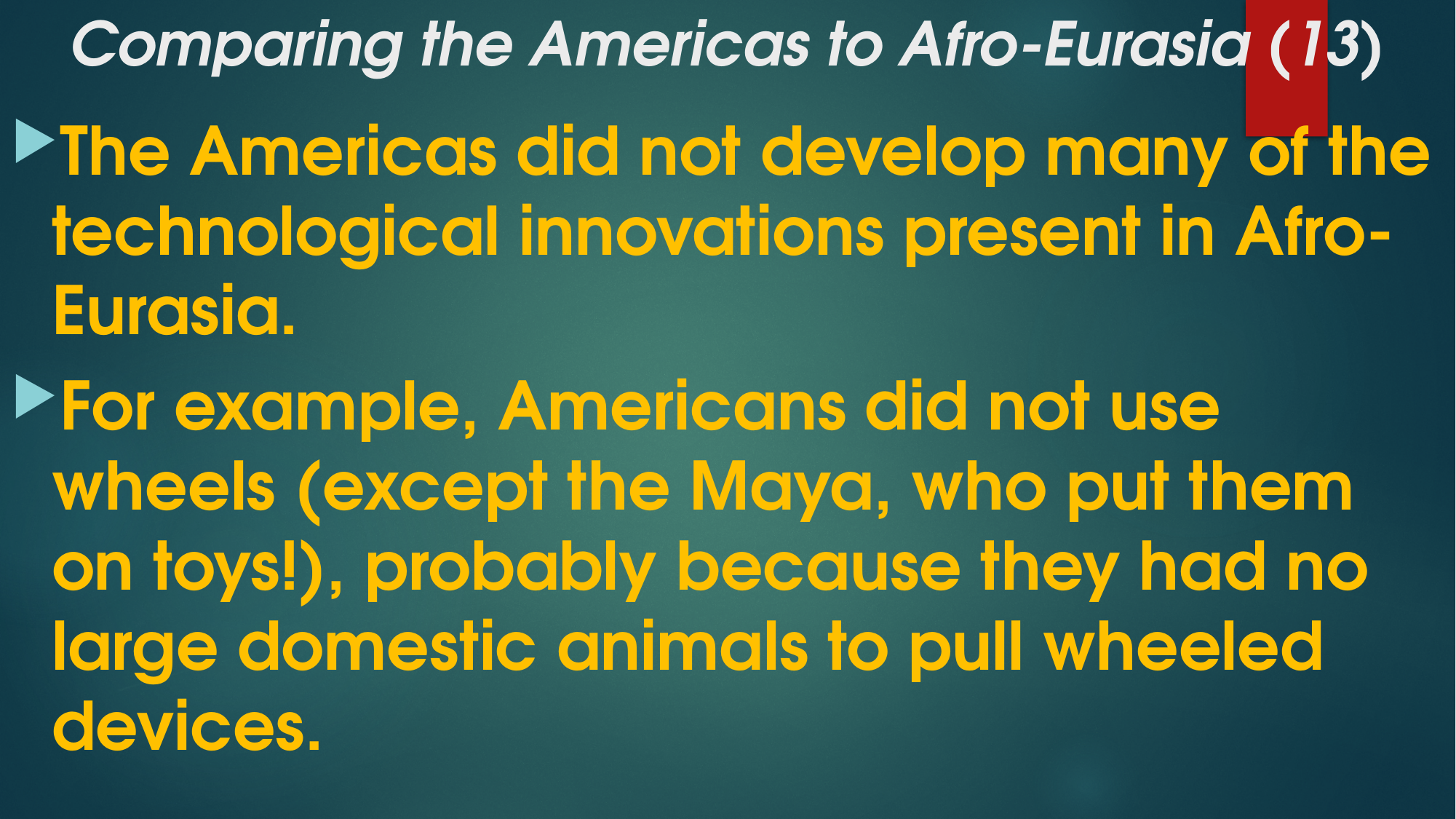

# Comparing the Americas to Afro-Eurasia (13)
The Americas did not develop many of the technological innovations present in Afro-Eurasia.
For example, Americans did not use wheels (except the Maya, who put them on toys!), probably because they had no large domestic animals to pull wheeled devices.